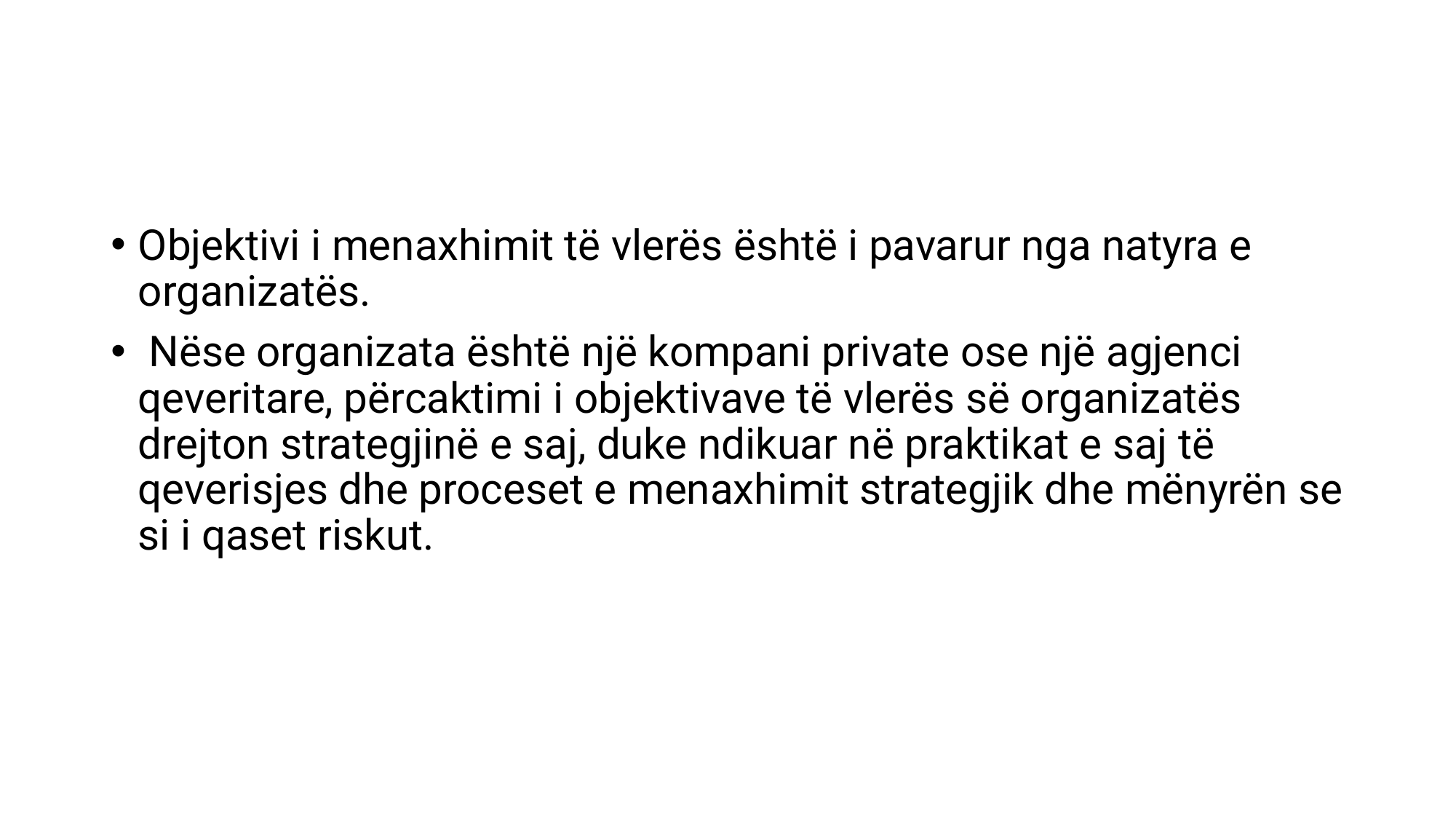

Objektivi i menaxhimit të vlerës është i pavarur nga natyra e organizatës.
 Nëse organizata është një kompani private ose një agjenci qeveritare, përcaktimi i objektivave të vlerës së organizatës drejton strategjinë e saj, duke ndikuar në praktikat e saj të qeverisjes dhe proceset e menaxhimit strategjik dhe mënyrën se si i qaset riskut.